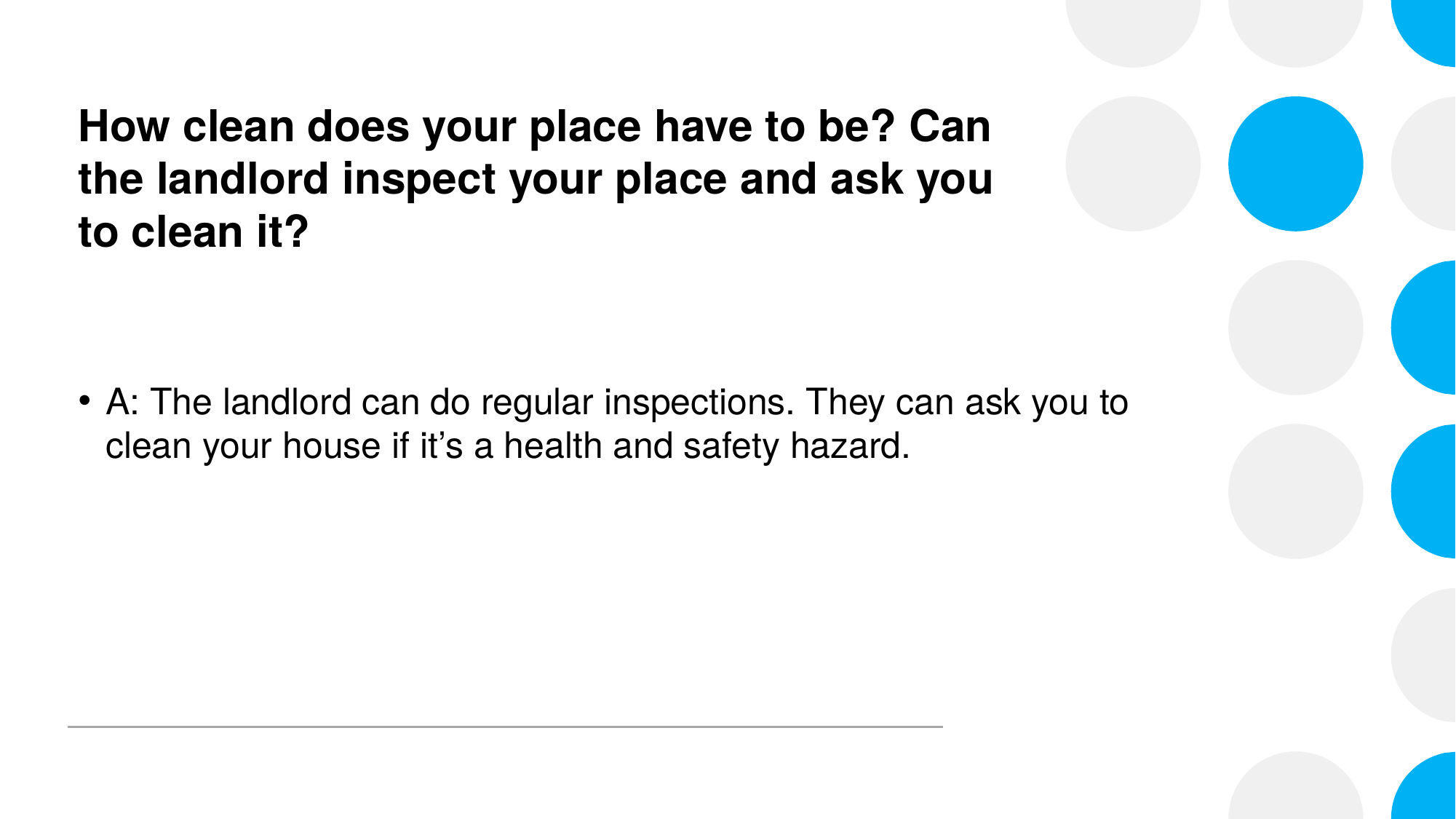

# How clean does your place have to be? Can the landlord inspect your place and ask you to clean it?

A: The landlord can do regular inspections. They can ask you to clean your house if it’s a health and safety hazard.